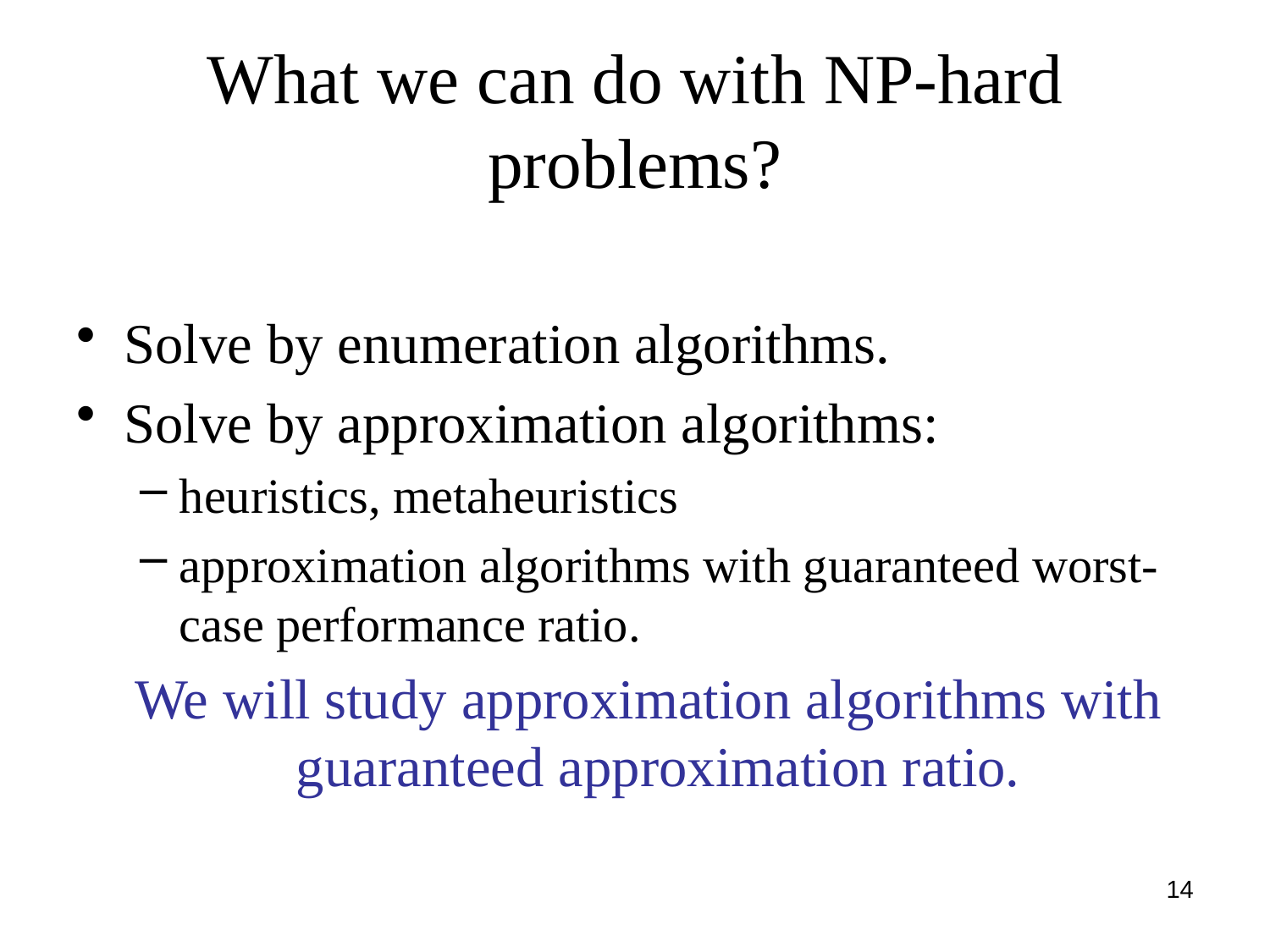

# What we can do with NP-hard problems?

Solve by enumeration algorithms.
Solve by approximation algorithms:
heuristics, metaheuristics
approximation algorithms with guaranteed worst-case performance ratio.
  We will study approximation algorithms with guaranteed approximation ratio.

14